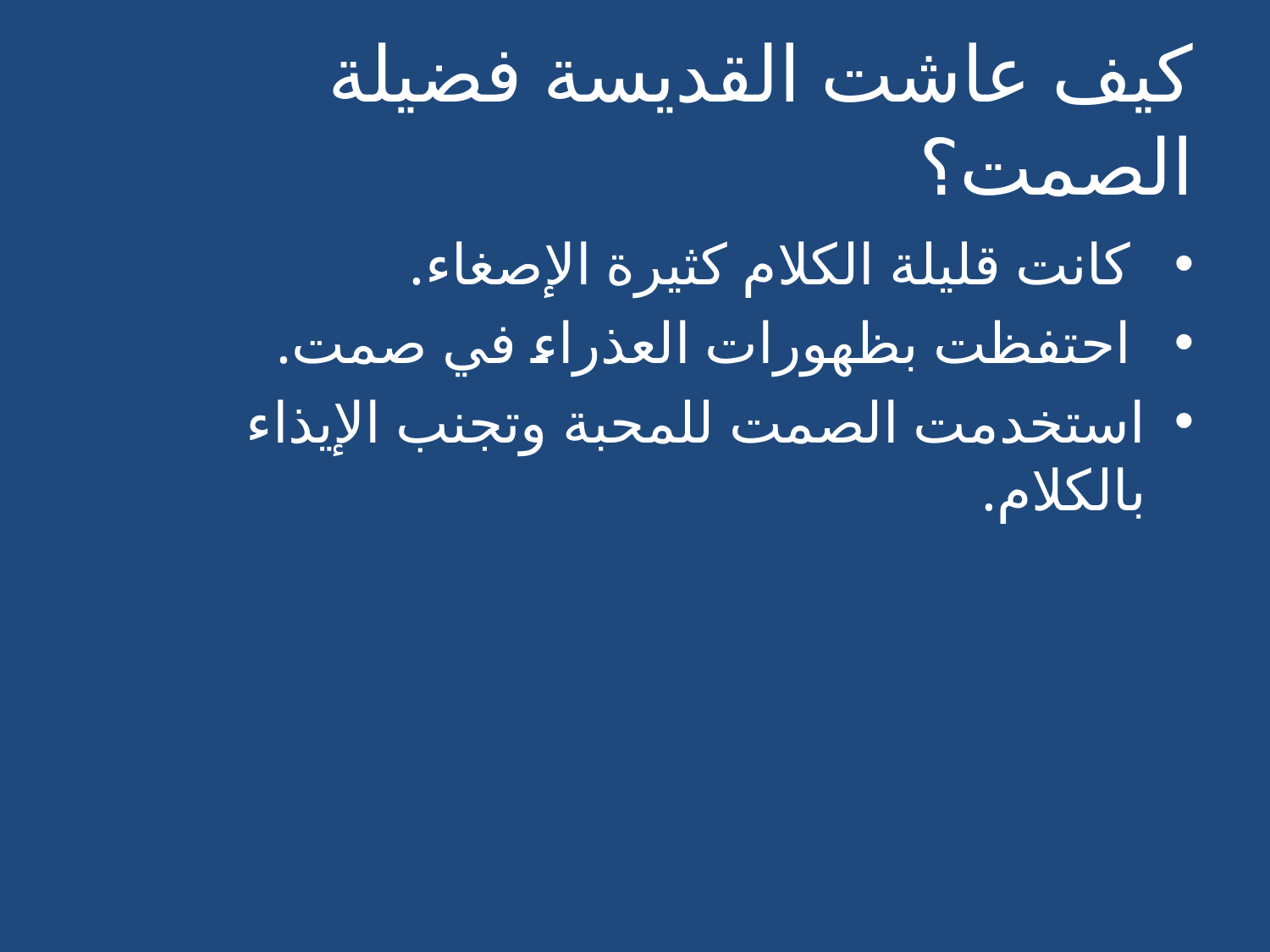

# كيف عاشت القديسة فضيلة الصمت؟
 كانت قليلة الكلام كثيرة الإصغاء.
 احتفظت بظهورات العذراء في صمت.
استخدمت الصمت للمحبة وتجنب الإيذاء بالكلام.